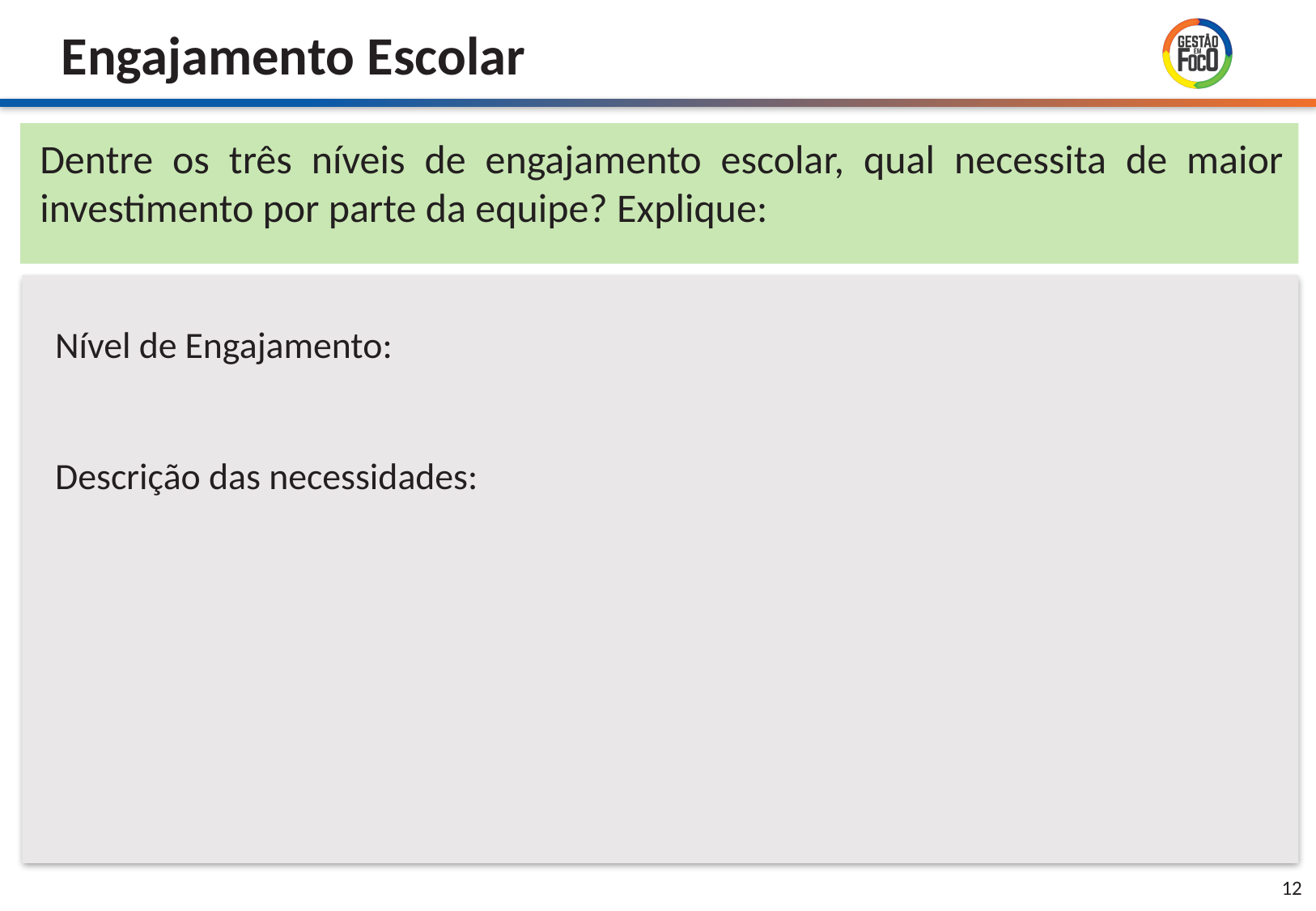

Dentre os três níveis de engajamento escolar, qual necessita de maior investimento por parte da equipe? Explique:
Nível de Engajamento:
Descrição das necessidades: